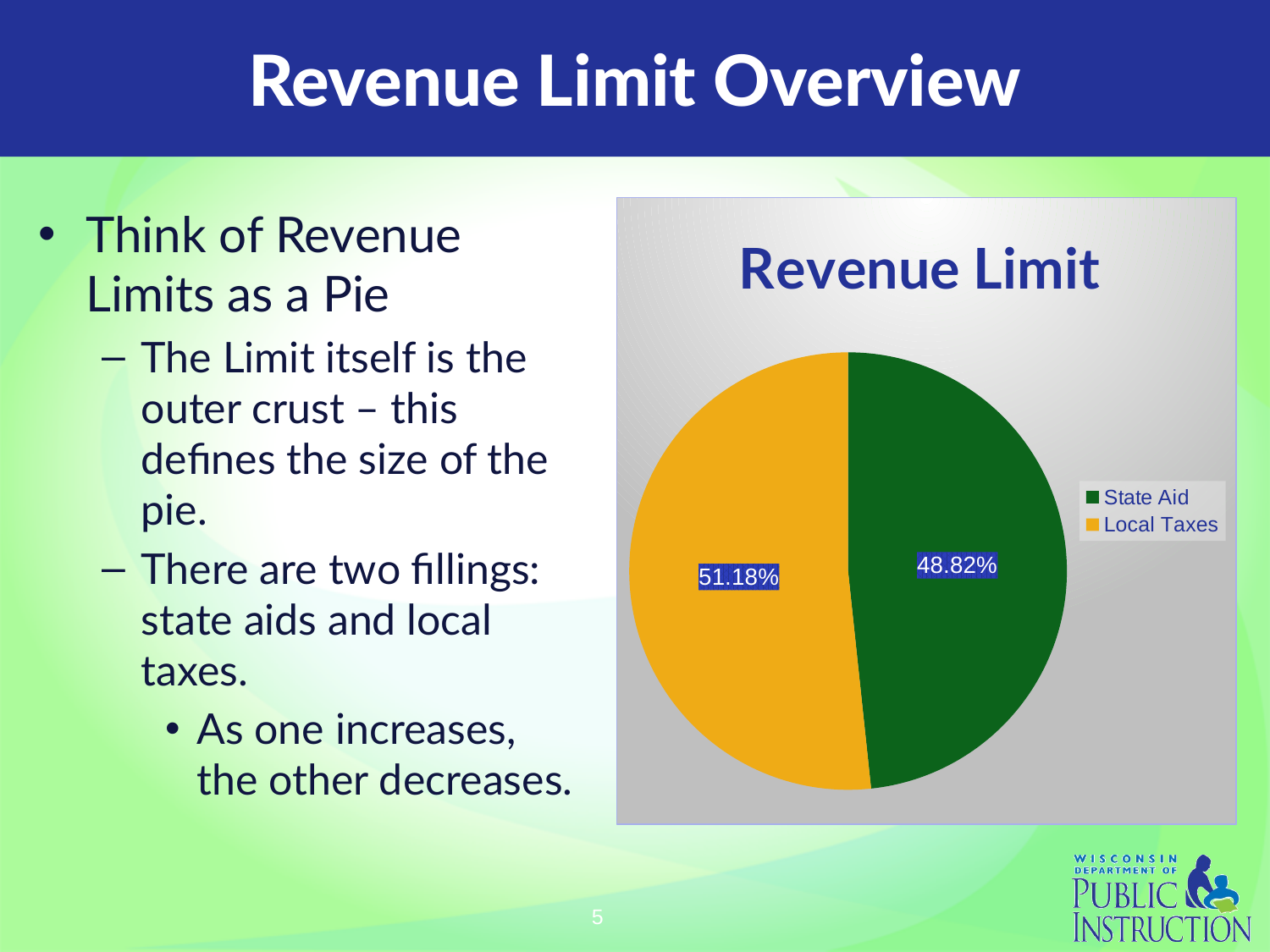

# Revenue Limit Overview
Think of Revenue Limits as a Pie
The Limit itself is the outer crust – this defines the size of the pie.
There are two fillings: state aids and local taxes.
As one increases, the other decreases.

### Chart: Revenue Limit

| Category | Revenue Limit | Column1 |
|---|---|---|
| State Aid | 19191974.0 | 0.48320188857871027 |
| Local Taxes | 20526360.0 | 1.0 |
5